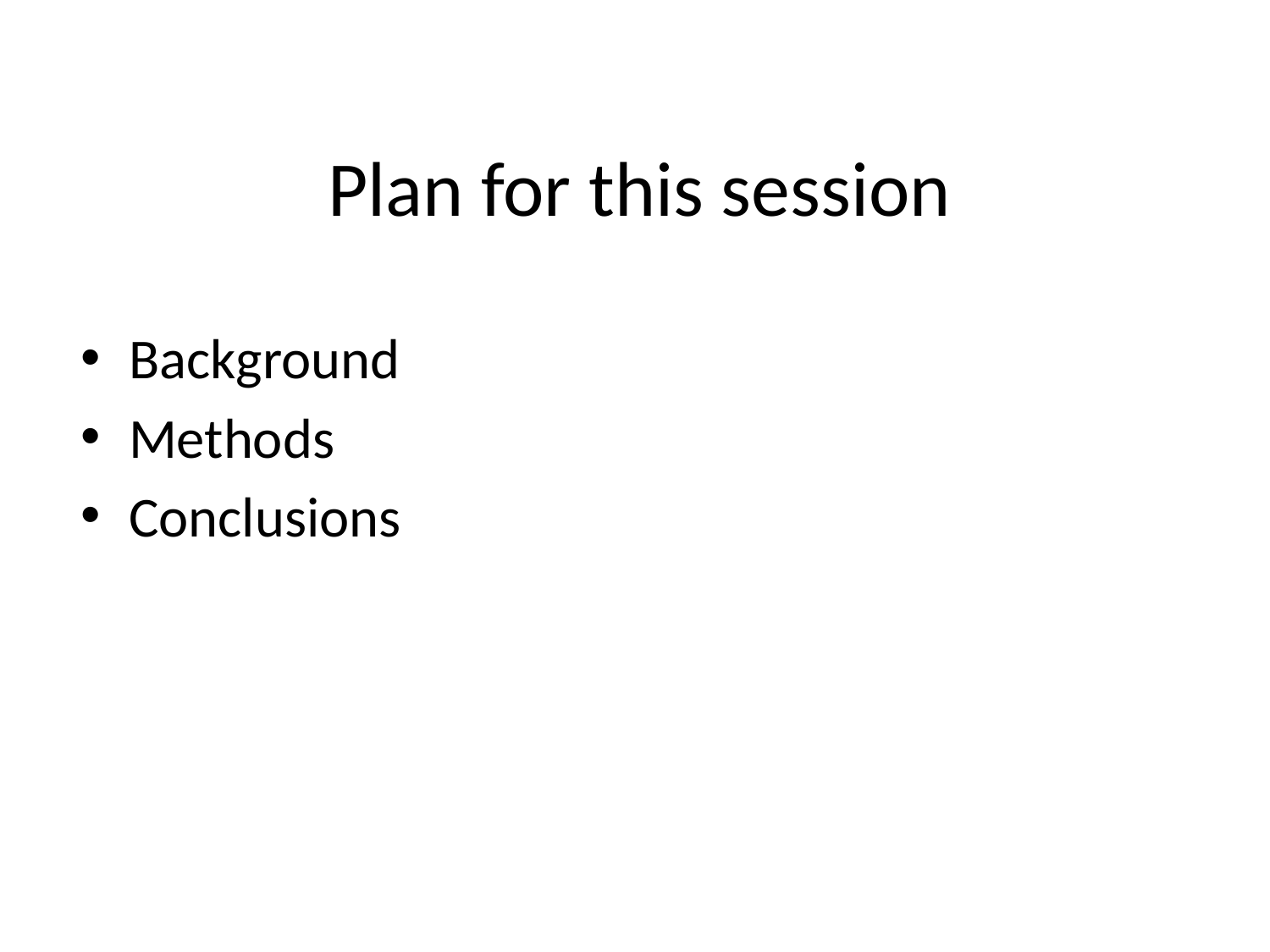

# Plan for this session
Background
Methods
Conclusions